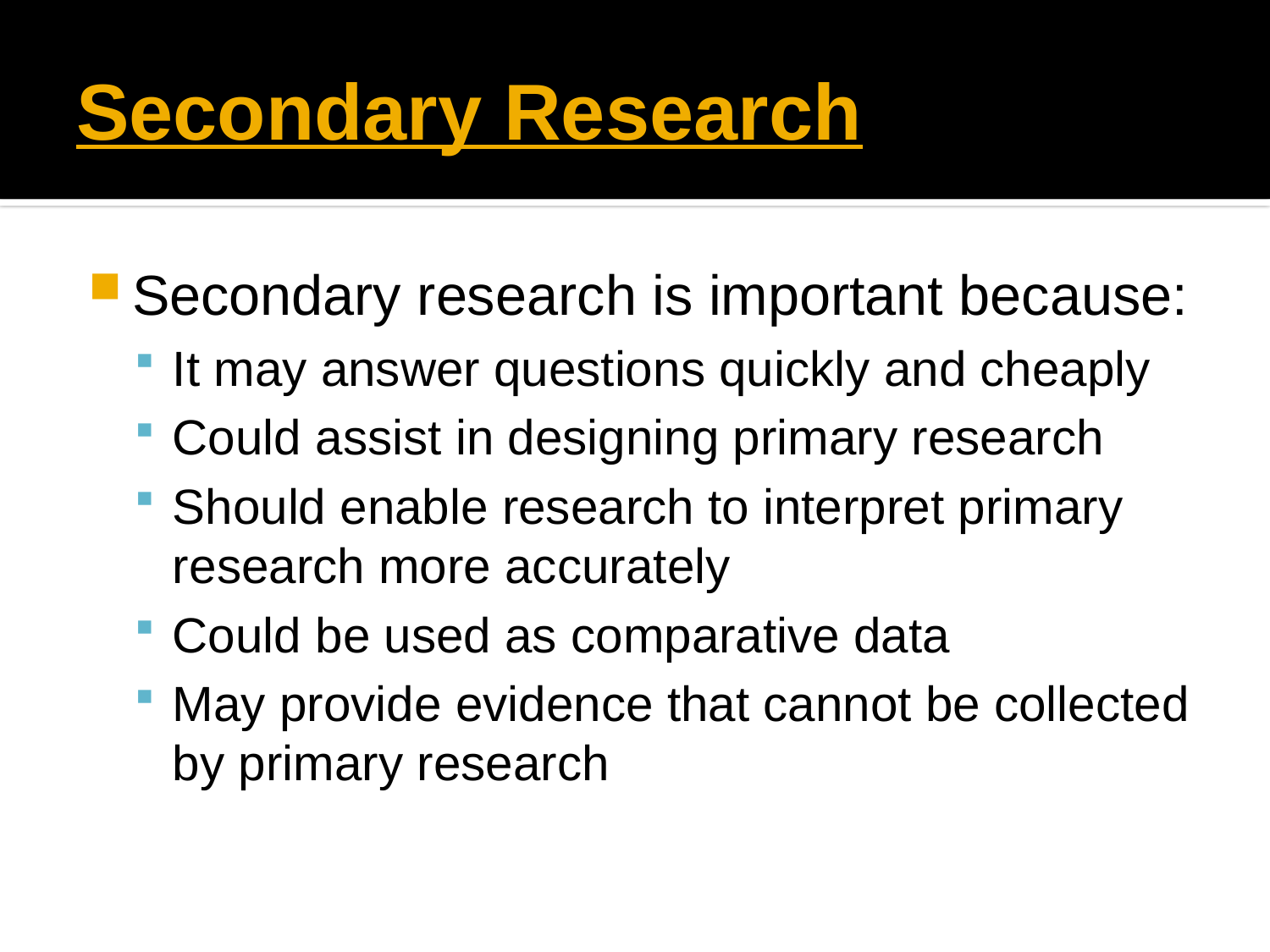

# Secondary Research
Secondary research is important because:
It may answer questions quickly and cheaply
Could assist in designing primary research
Should enable research to interpret primary research more accurately
Could be used as comparative data
May provide evidence that cannot be collected by primary research